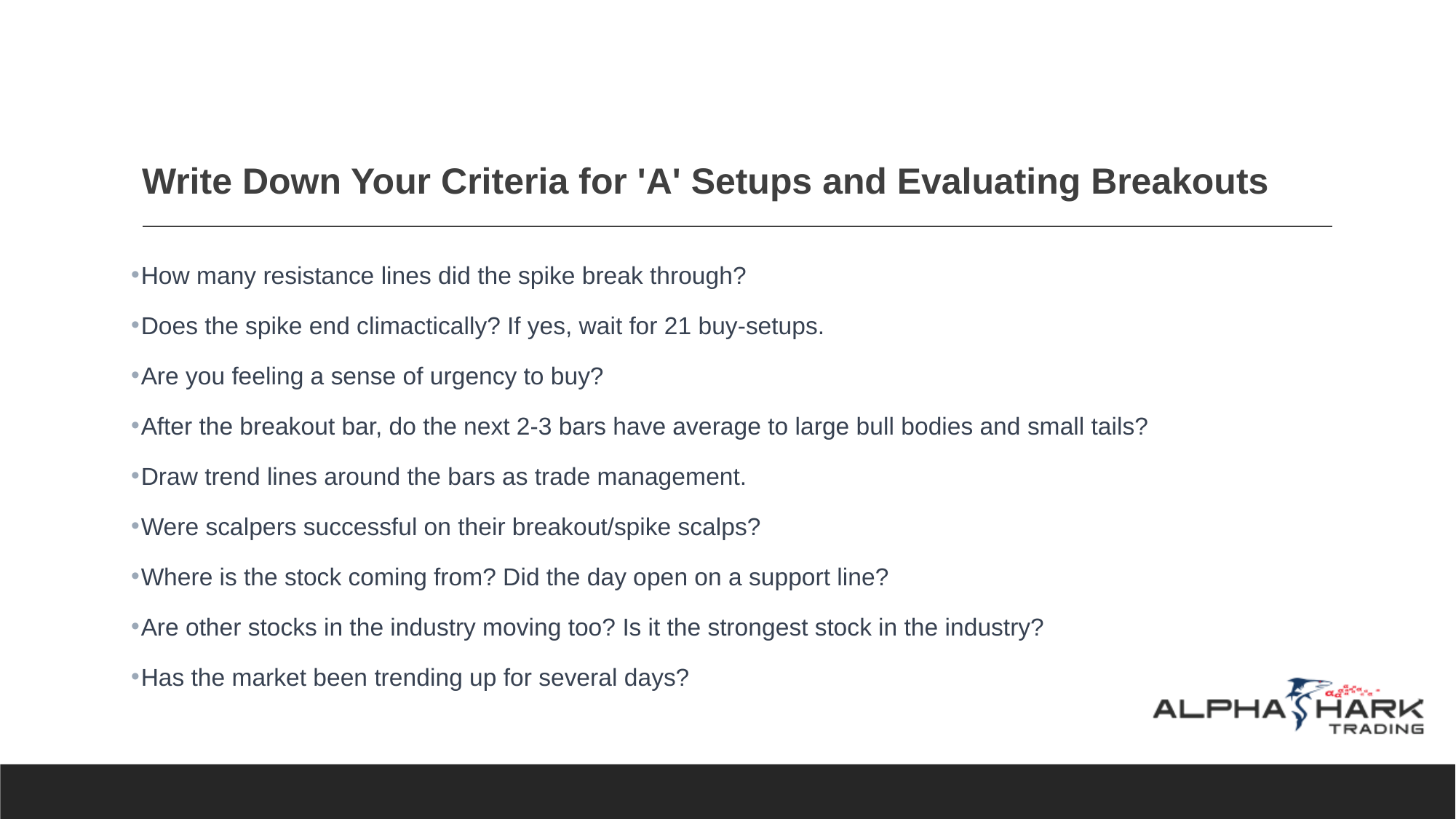

# Write Down Your Criteria for 'A' Setups and Evaluating Breakouts
How many resistance lines did the spike break through?
Does the spike end climactically? If yes, wait for 21 buy-setups.
Are you feeling a sense of urgency to buy?
After the breakout bar, do the next 2-3 bars have average to large bull bodies and small tails?
Draw trend lines around the bars as trade management.
Were scalpers successful on their breakout/spike scalps?
Where is the stock coming from? Did the day open on a support line?
Are other stocks in the industry moving too? Is it the strongest stock in the industry?
Has the market been trending up for several days?